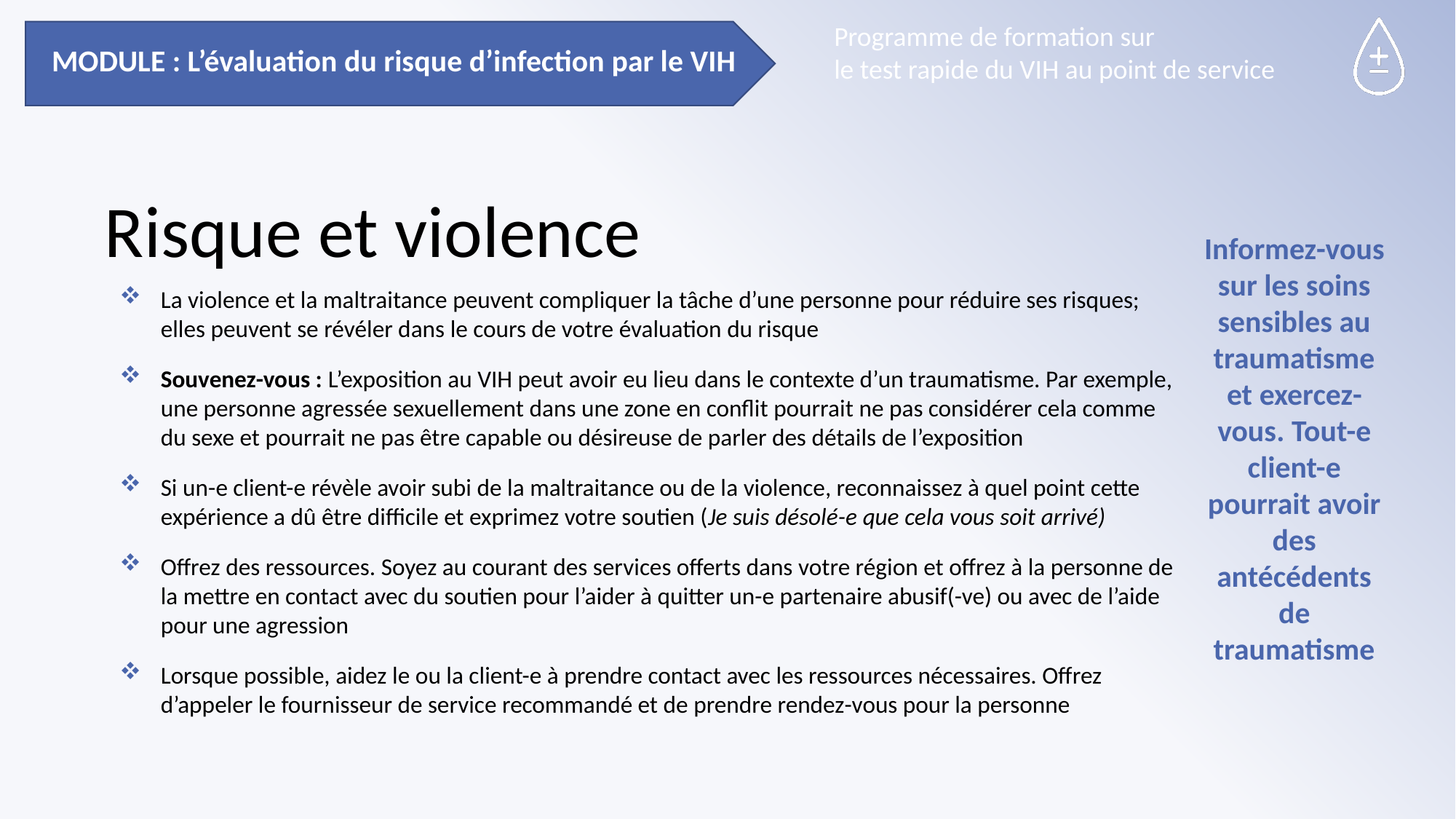

MODULE : L’évaluation du risque d’infection par le VIH
# Risque et violence
Informez-vous sur les soins sensibles au traumatisme et exercez-vous. Tout-e client-e pourrait avoir des antécédents de traumatisme
La violence et la maltraitance peuvent compliquer la tâche d’une personne pour réduire ses risques; elles peuvent se révéler dans le cours de votre évaluation du risque
Souvenez-vous : L’exposition au VIH peut avoir eu lieu dans le contexte d’un traumatisme. Par exemple, une personne agressée sexuellement dans une zone en conflit pourrait ne pas considérer cela comme du sexe et pourrait ne pas être capable ou désireuse de parler des détails de l’exposition
Si un-e client-e révèle avoir subi de la maltraitance ou de la violence, reconnaissez à quel point cette expérience a dû être difficile et exprimez votre soutien (Je suis désolé-e que cela vous soit arrivé)
Offrez des ressources. Soyez au courant des services offerts dans votre région et offrez à la personne de la mettre en contact avec du soutien pour l’aider à quitter un-e partenaire abusif(-ve) ou avec de l’aide pour une agression
Lorsque possible, aidez le ou la client-e à prendre contact avec les ressources nécessaires. Offrez d’appeler le fournisseur de service recommandé et de prendre rendez-vous pour la personne